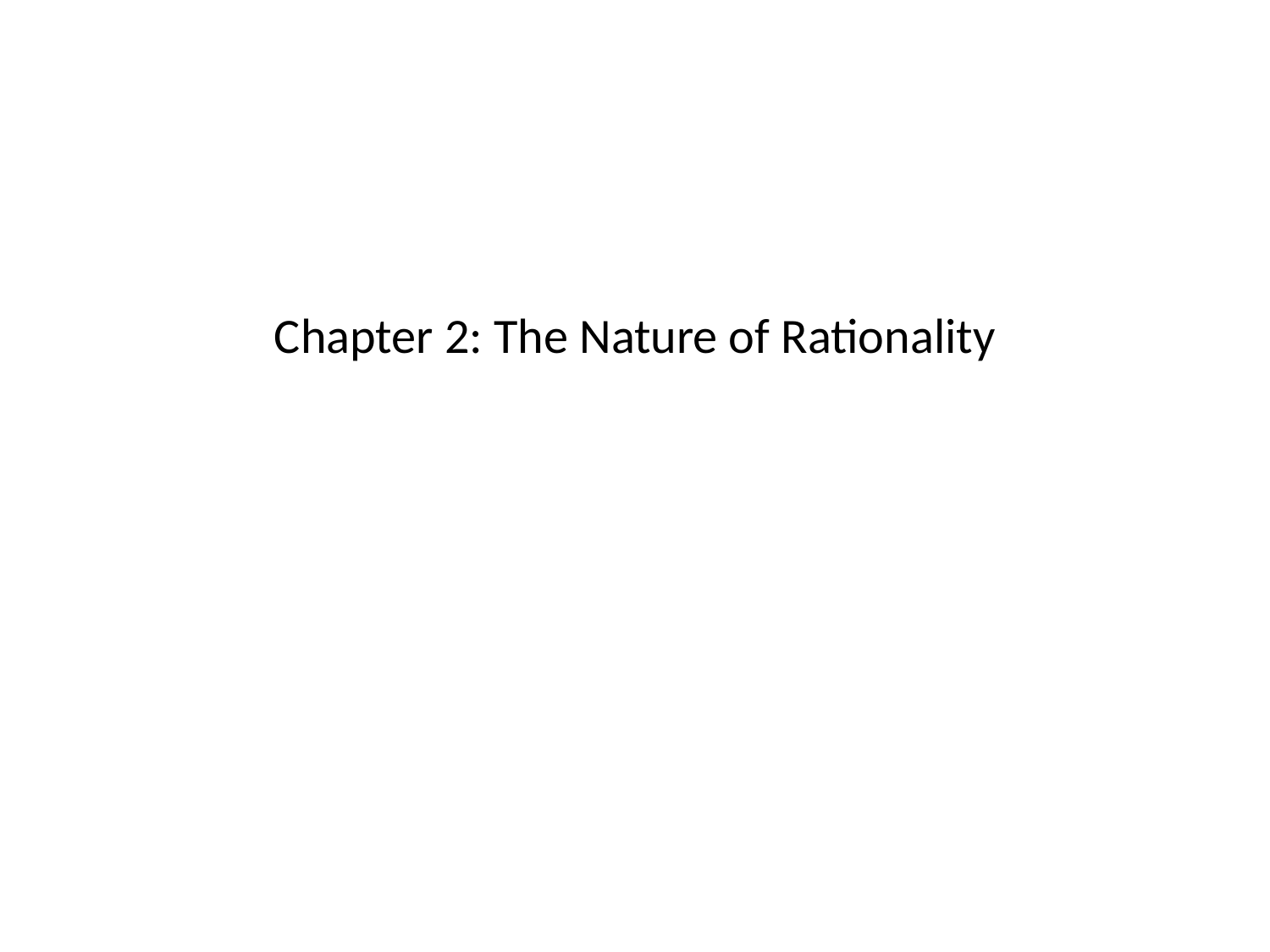

# Chapter 2: The Nature of Rationality